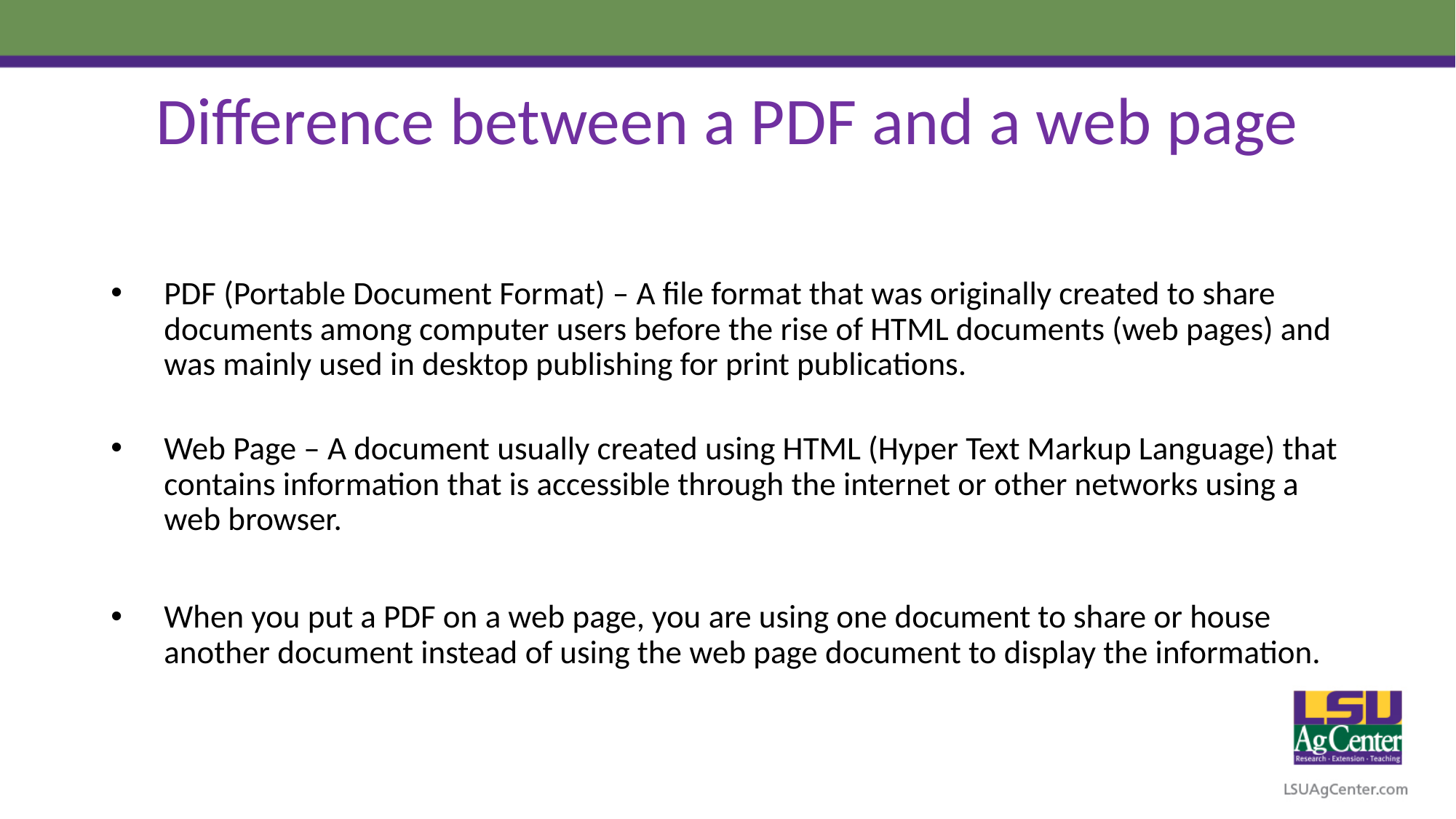

# Difference between a PDF and a web page

PDF (Portable Document Format) – A file format that was originally created to share documents among computer users before the rise of HTML documents (web pages) and was mainly used in desktop publishing for print publications.
Web Page – A document usually created using HTML (Hyper Text Markup Language) that contains information that is accessible through the internet or other networks using a web browser.

When you put a PDF on a web page, you are using one document to share or house another document instead of using the web page document to display the information.